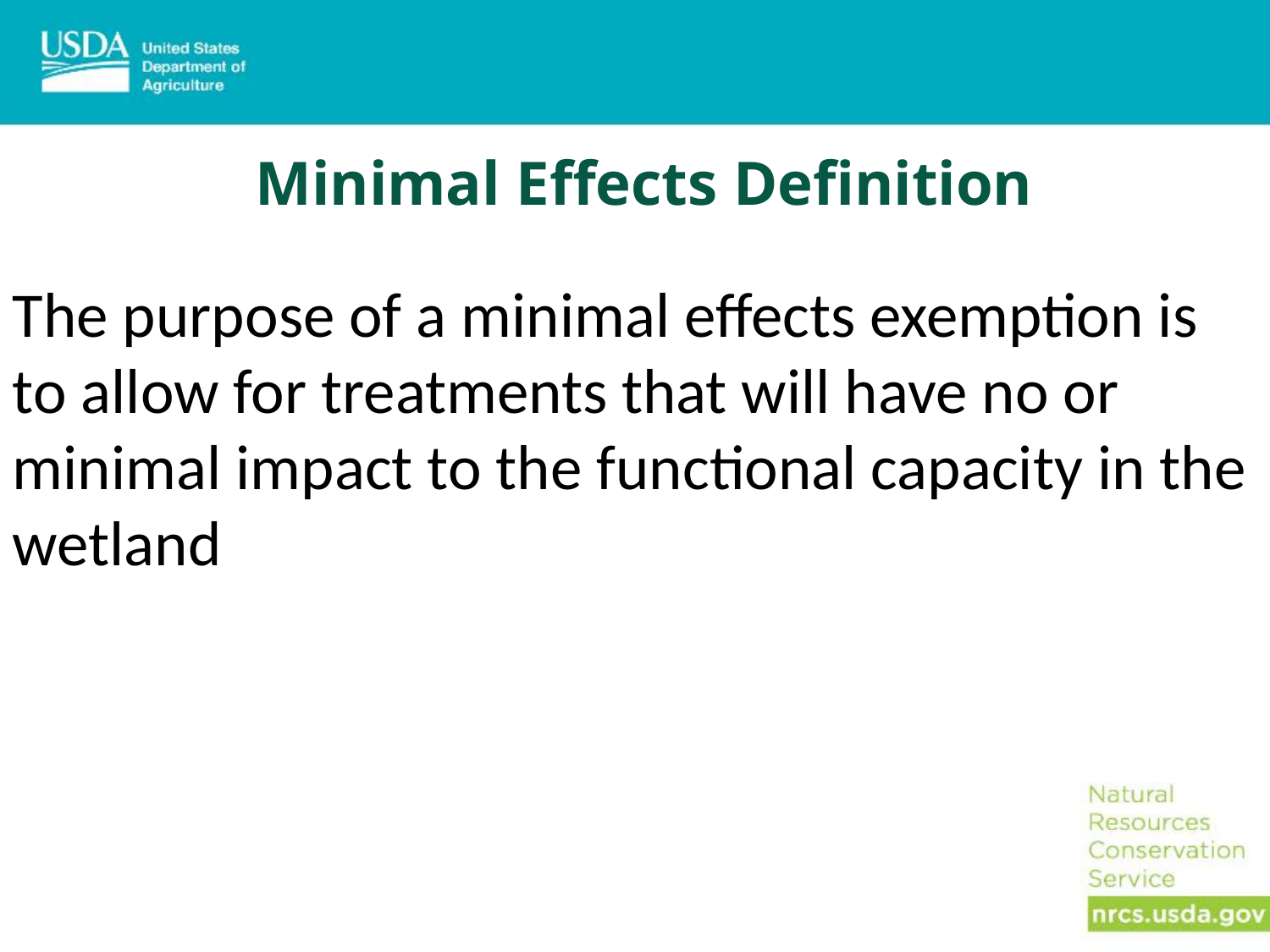

# Minimal Effects Definition

The purpose of a minimal effects exemption is to allow for treatments that will have no or minimal impact to the functional capacity in the wetland